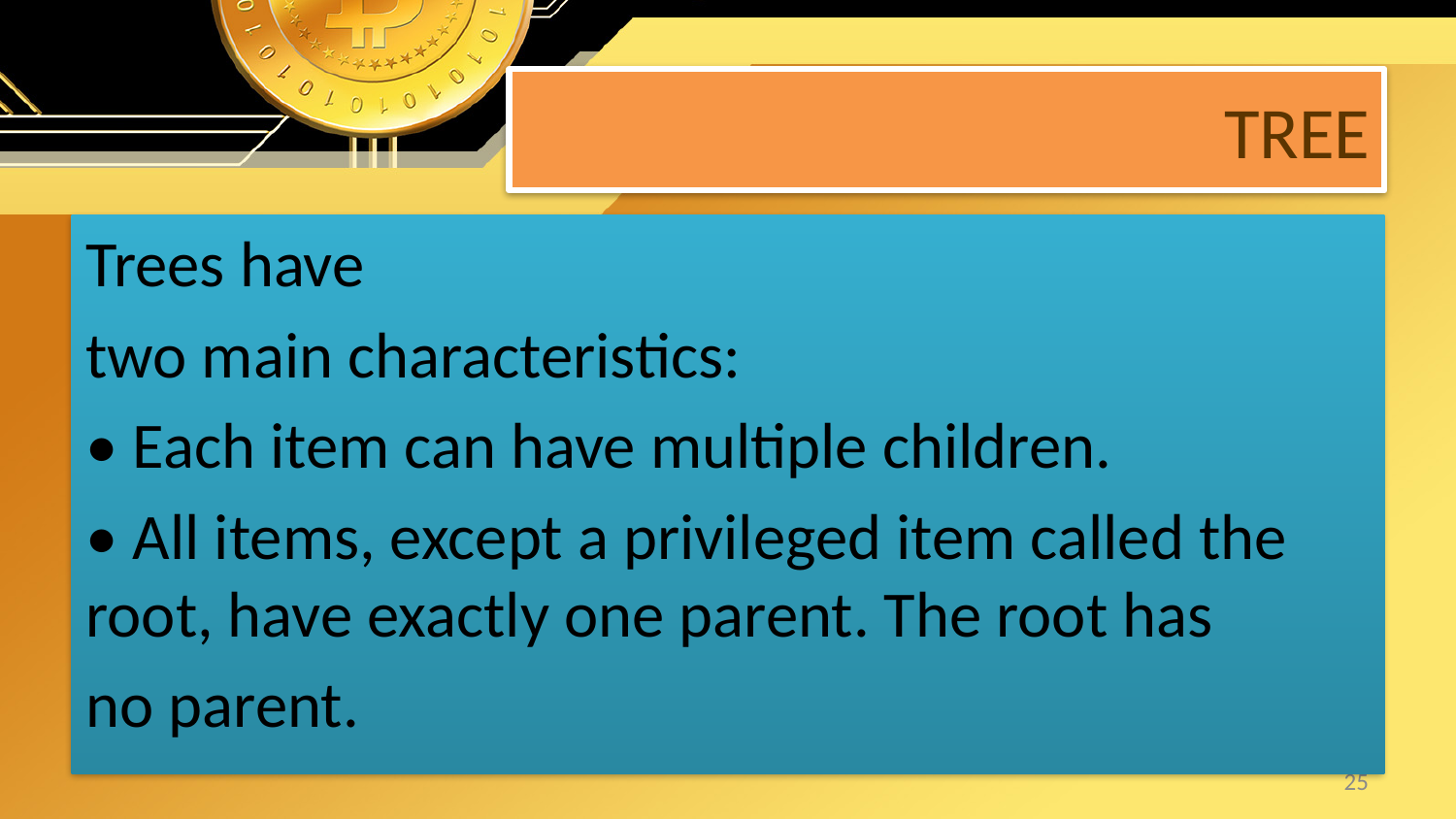

# TREE
Trees have
two main characteristics:
• Each item can have multiple children.
• All items, except a privileged item called the root, have exactly one parent. The root has
no parent.
25